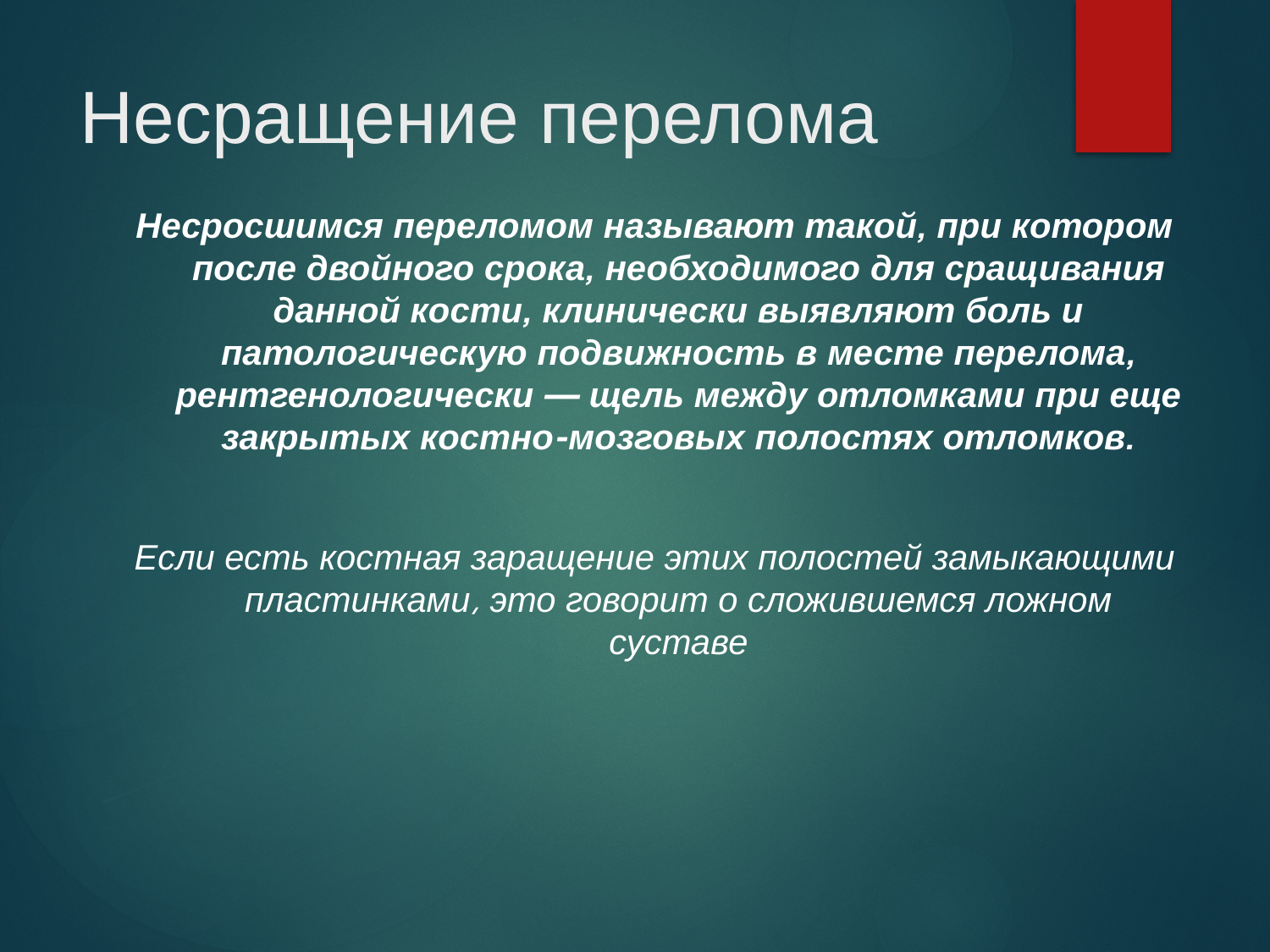

# Несращение перелома
Несросшимся переломом называют такой, при котором после двойного срока, необходимого для сращивания данной кости, клинически выявляют боль и патологическую подвижность в месте перелома, рентгенологически — щель между отломками при еще закрытых костно-мозговых полостях отломков.

Если есть костная заращение этих полостей замыкающими пластинками, это говорит о сложившемся ложном суставе